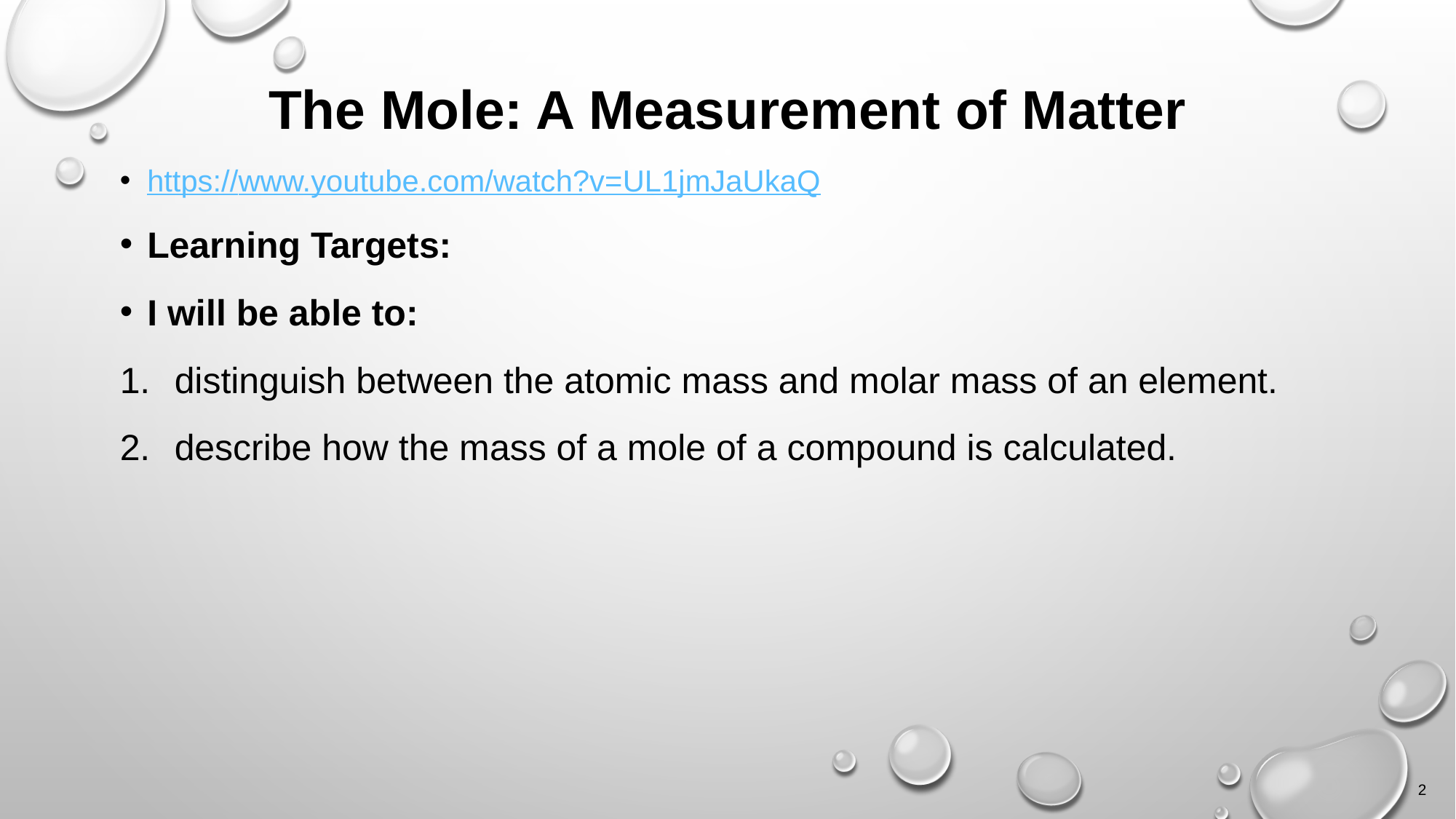

# The Mole: A Measurement of Matter
https://www.youtube.com/watch?v=UL1jmJaUkaQ
Learning Targets:
I will be able to:
distinguish between the atomic mass and molar mass of an element.
describe how the mass of a mole of a compound is calculated.
2